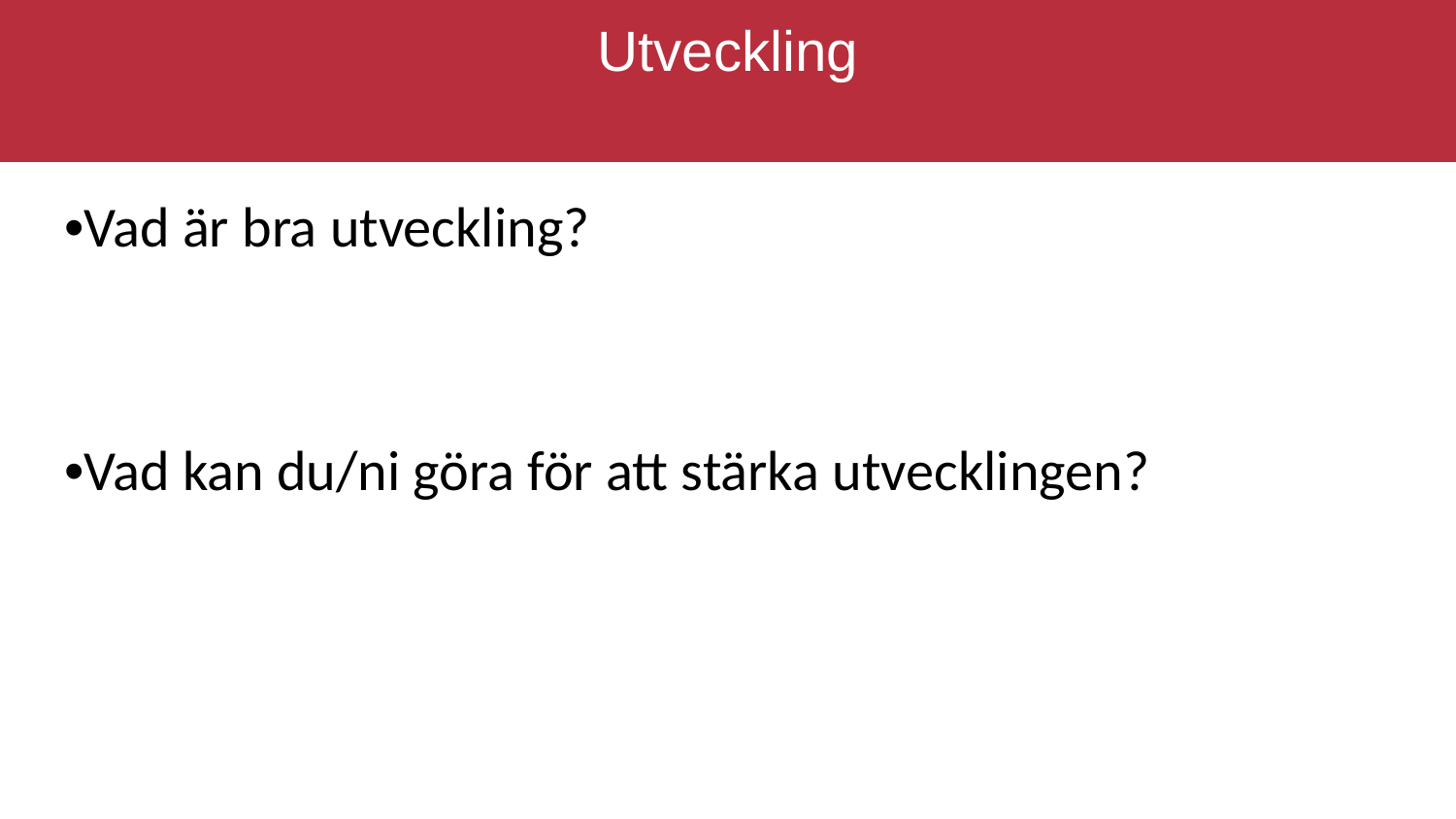

# Utveckling
•Vad är bra utveckling?

•Vad kan du/ni göra för att stärka utvecklingen?